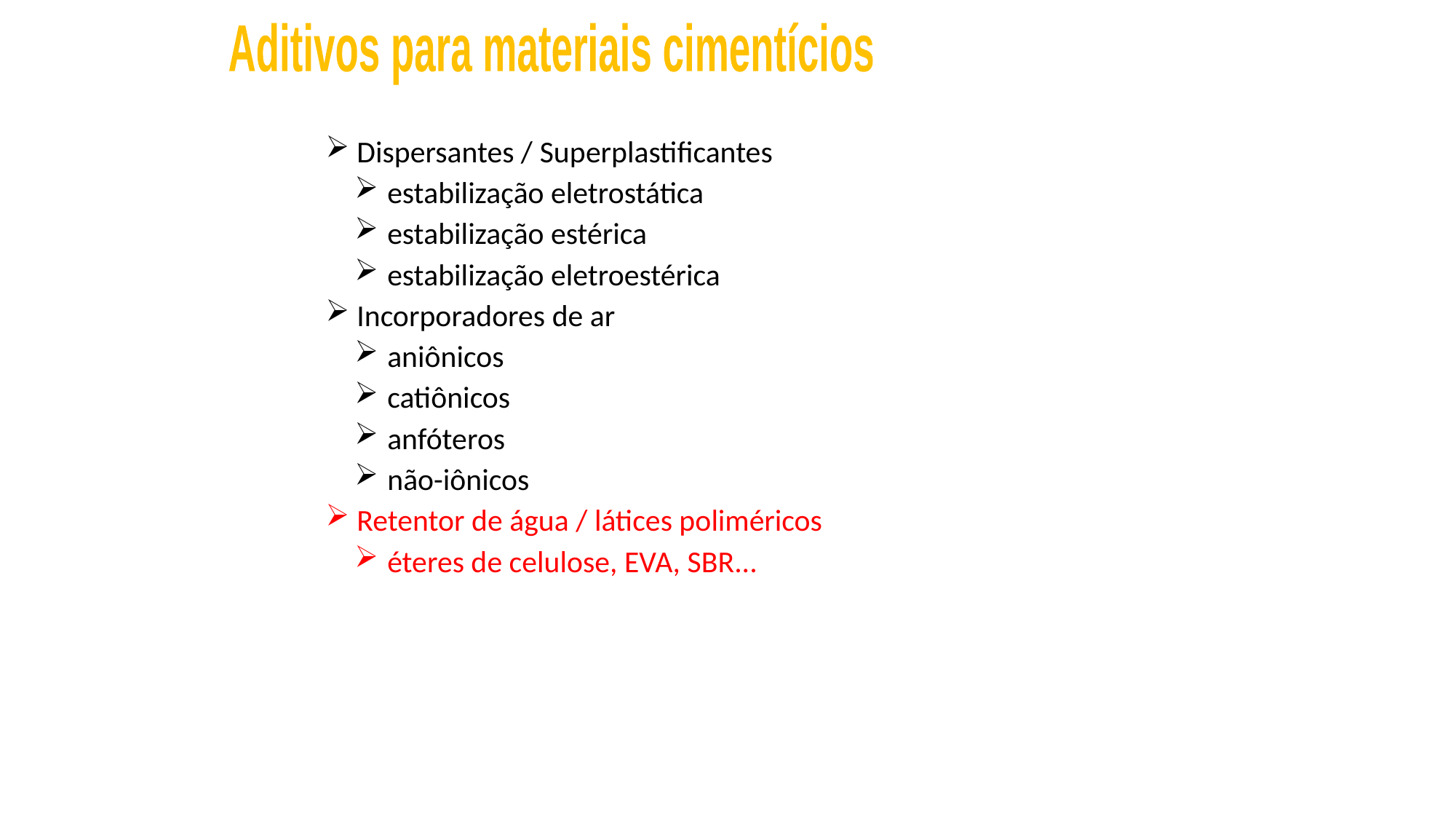

Aditivos para materiais cimentícios
 Dispersantes / Superplastificantes
 estabilização eletrostática
 estabilização estérica
 estabilização eletroestérica
 Incorporadores de ar
 aniônicos
 catiônicos
 anfóteros
 não-iônicos
 Retentor de água / látices poliméricos
 éteres de celulose, EVA, SBR...